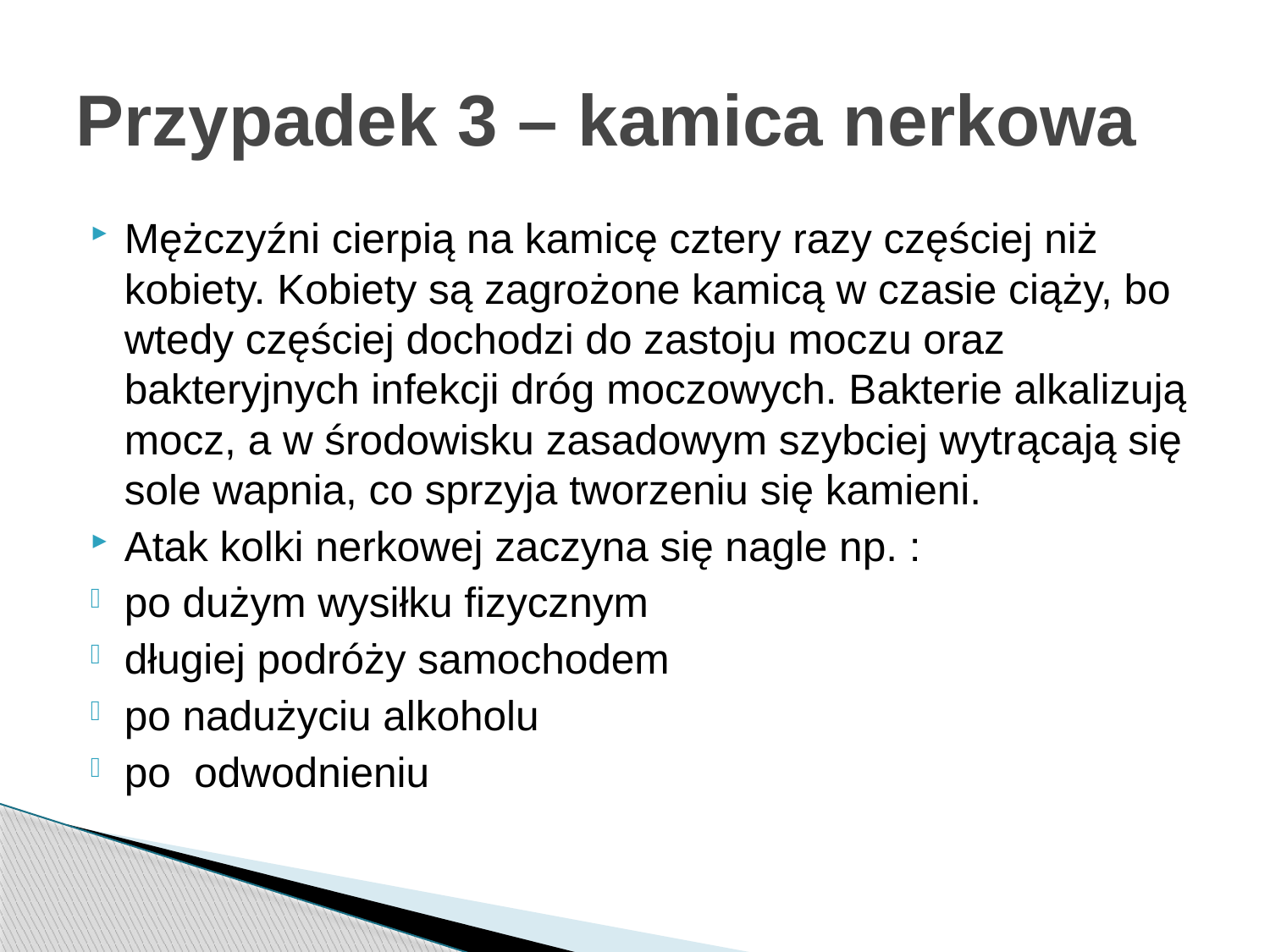

# Przypadek 3 – kamica nerkowa
Mężczyźni cierpią na kamicę cztery razy częściej niż kobiety. Kobiety są zagrożone kamicą w czasie ciąży, bo wtedy częściej dochodzi do zastoju moczu oraz bakteryjnych infekcji dróg moczowych. Bakterie alkalizują mocz, a w środowisku zasadowym szybciej wytrącają się sole wapnia, co sprzyja tworzeniu się kamieni.
Atak kolki nerkowej zaczyna się nagle np. :
po dużym wysiłku fizycznym
długiej podróży samochodem
po nadużyciu alkoholu
po  odwodnieniu